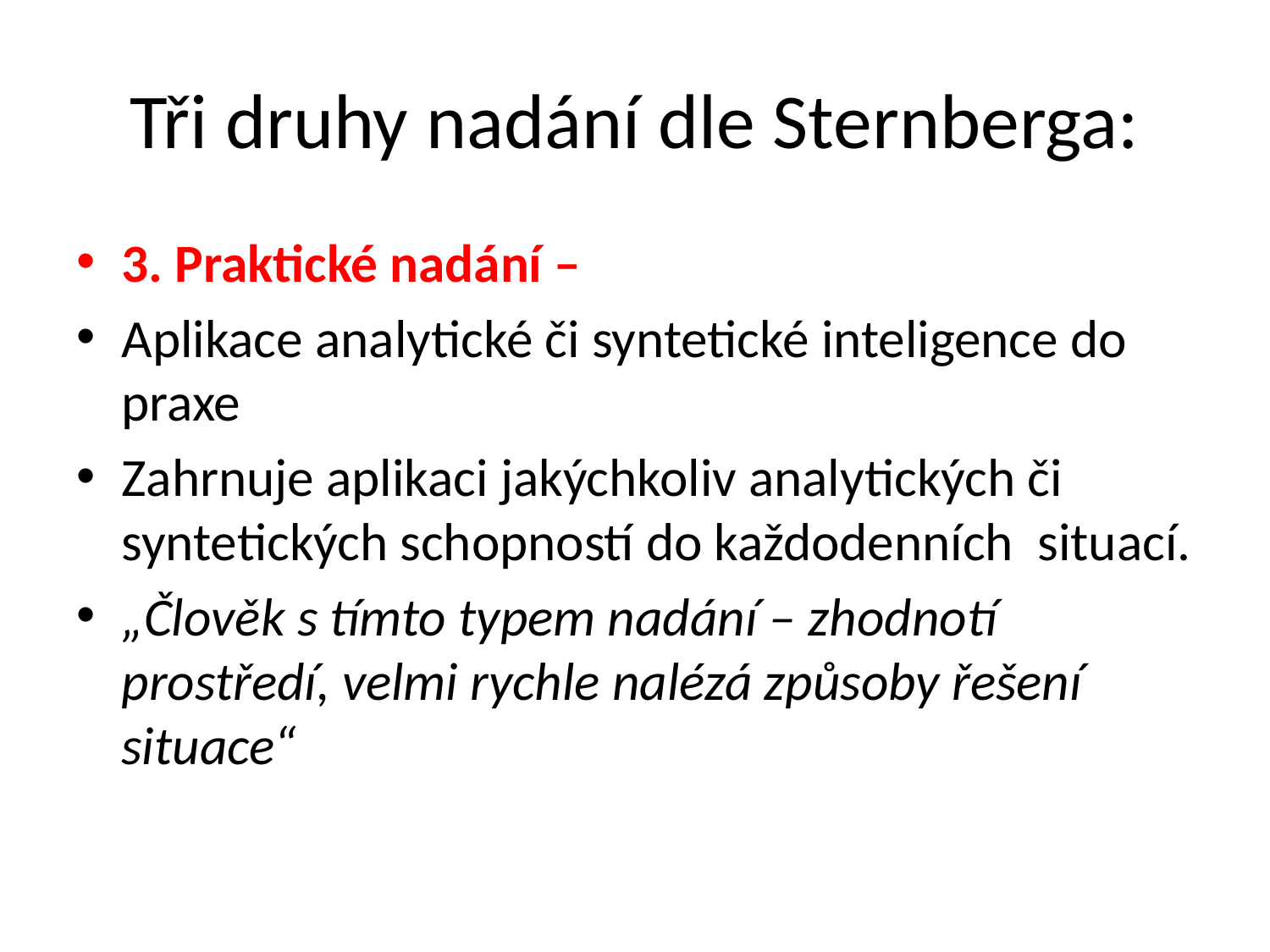

# Tři druhy nadání dle Sternberga:
3. Praktické nadání –
Aplikace analytické či syntetické inteligence do praxe
Zahrnuje aplikaci jakýchkoliv analytických či syntetických schopností do každodenních  situací.
„Člověk s tímto typem nadání – zhodnotí prostředí, velmi rychle nalézá způsoby řešení situace“